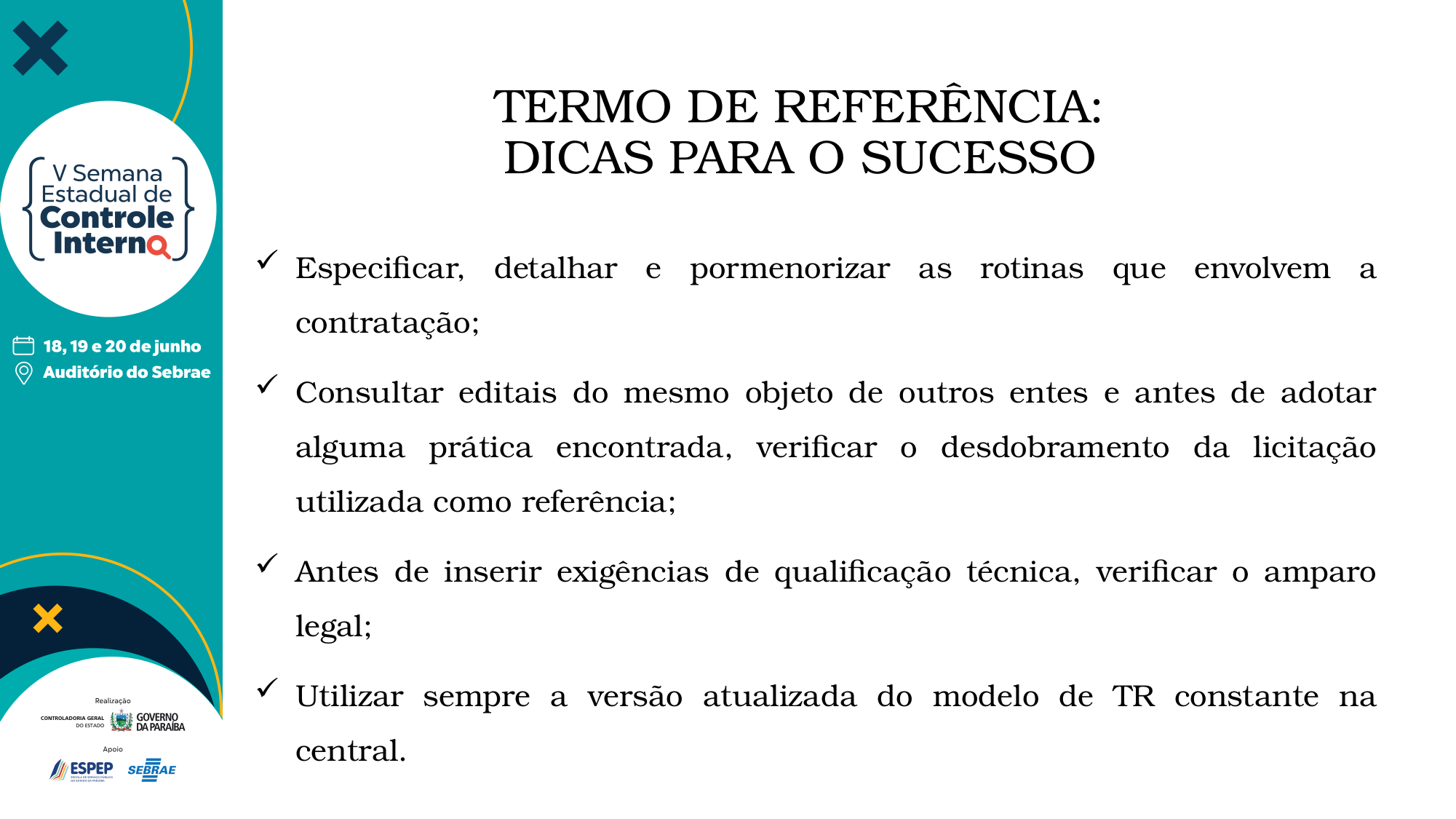

# TERMO DE REFERÊNCIA: DICAS PARA O SUCESSO
Especificar, detalhar e pormenorizar as rotinas que envolvem a contratação;
Consultar editais do mesmo objeto de outros entes e antes de adotar alguma prática encontrada, verificar o desdobramento da licitação utilizada como referência;
Antes de inserir exigências de qualificação técnica, verificar o amparo legal;
Utilizar sempre a versão atualizada do modelo de TR constante na central.